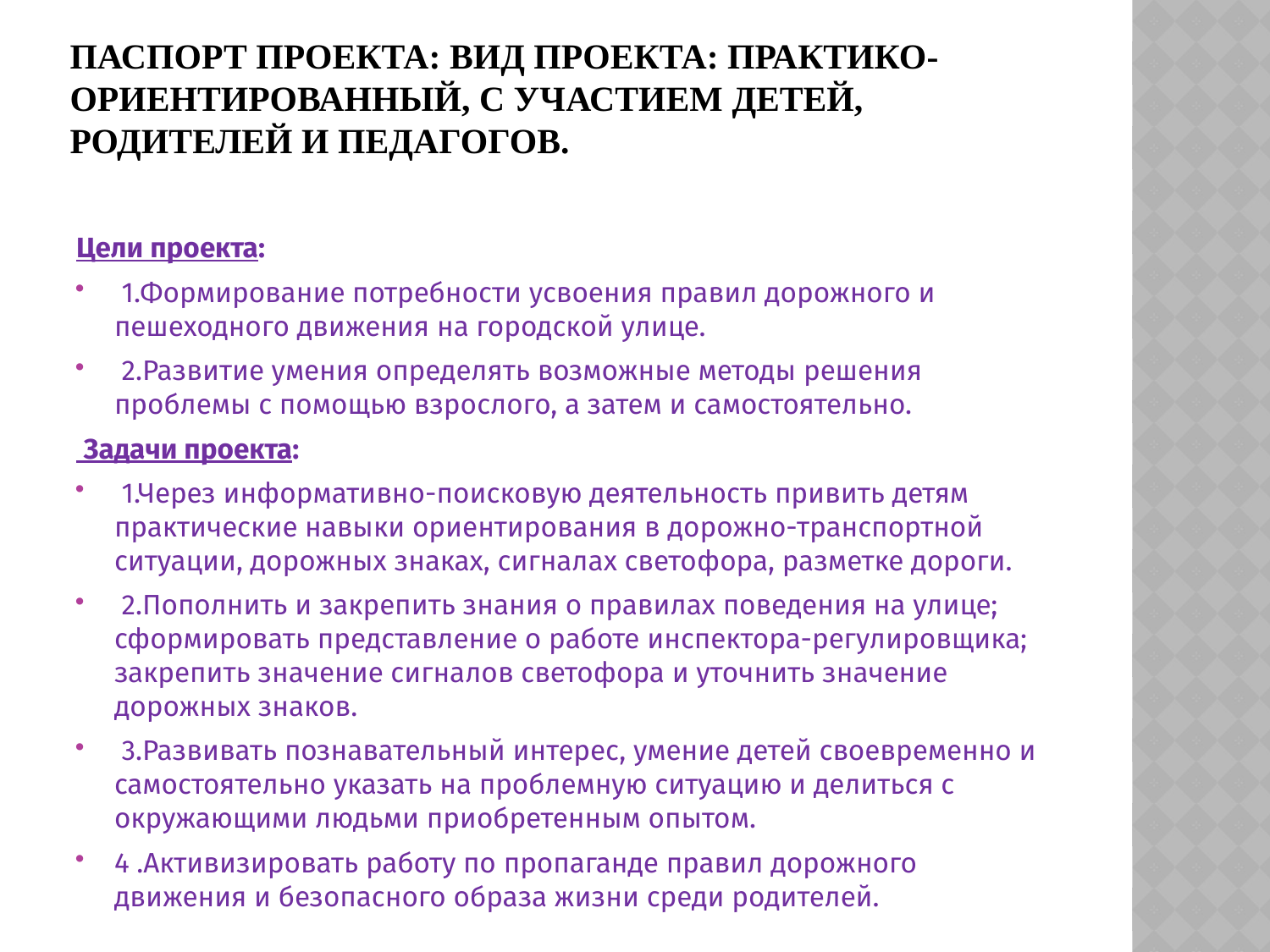

# Паспорт проекта: Вид проекта: практико-ориентированный, с участием детей, родителей и педагогов.
Цели проекта:
 1.Формирование потребности усвоения правил дорожного и пешеходного движения на городской улице.
 2.Развитие умения определять возможные методы решения проблемы с помощью взрослого, а затем и самостоятельно.
 Задачи проекта:
 1.Через информативно-поисковую деятельность привить детям практические навыки ориентирования в дорожно-транспортной ситуации, дорожных знаках, сигналах светофора, разметке дороги.
 2.Пополнить и закрепить знания о правилах поведения на улице; сформировать представление о работе инспектора-регулировщика; закрепить значение сигналов светофора и уточнить значение дорожных знаков.
 3.Развивать познавательный интерес, умение детей своевременно и самостоятельно указать на проблемную ситуацию и делиться с окружающими людьми приобретенным опытом.
4 .Активизировать работу по пропаганде правил дорожного движения и безопасного образа жизни среди родителей.